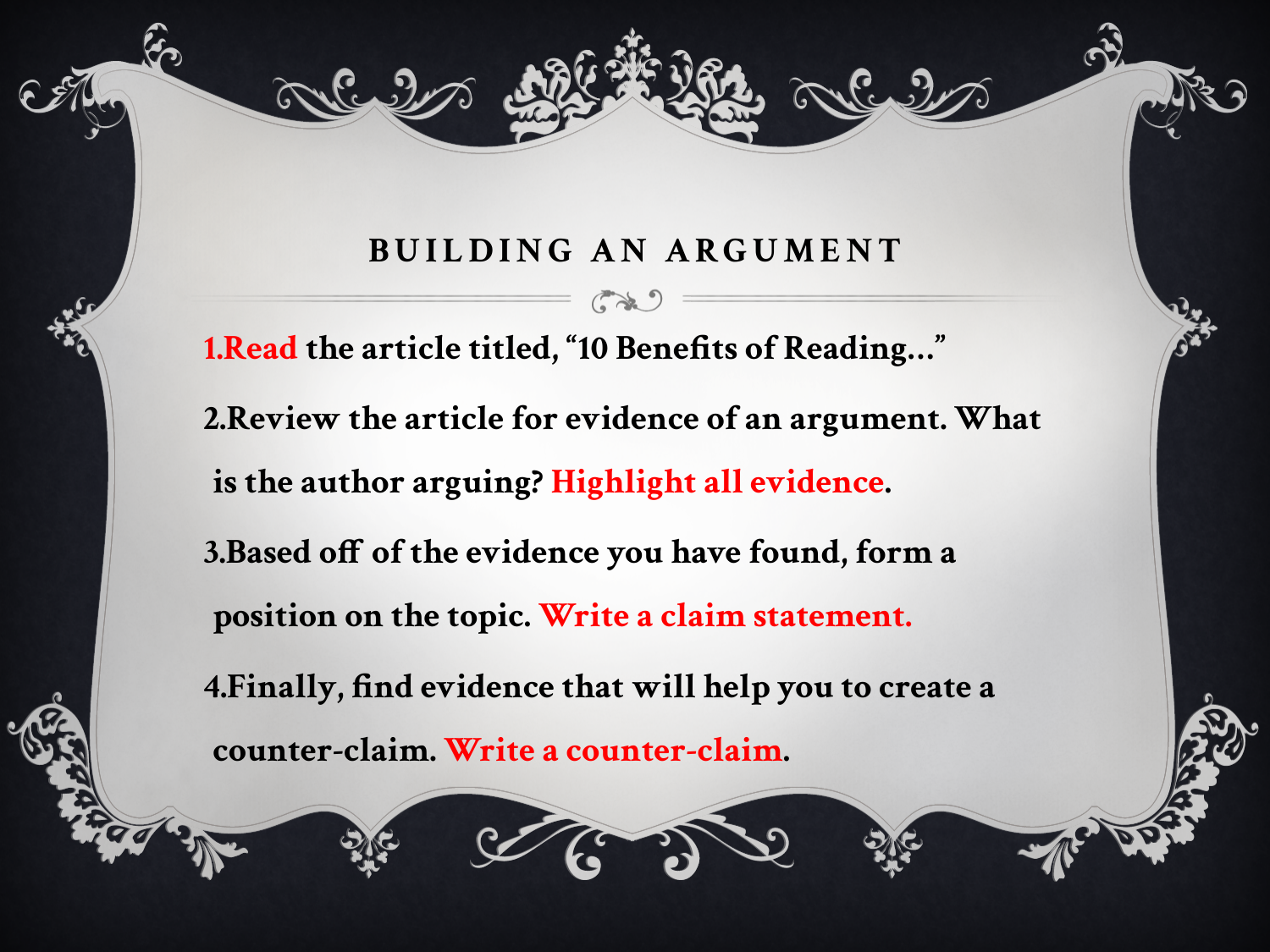

# Building an argument
Read the article titled, “10 Benefits of Reading…”
Review the article for evidence of an argument. What is the author arguing? Highlight all evidence.
Based off of the evidence you have found, form a position on the topic. Write a claim statement.
Finally, find evidence that will help you to create a counter-claim. Write a counter-claim.